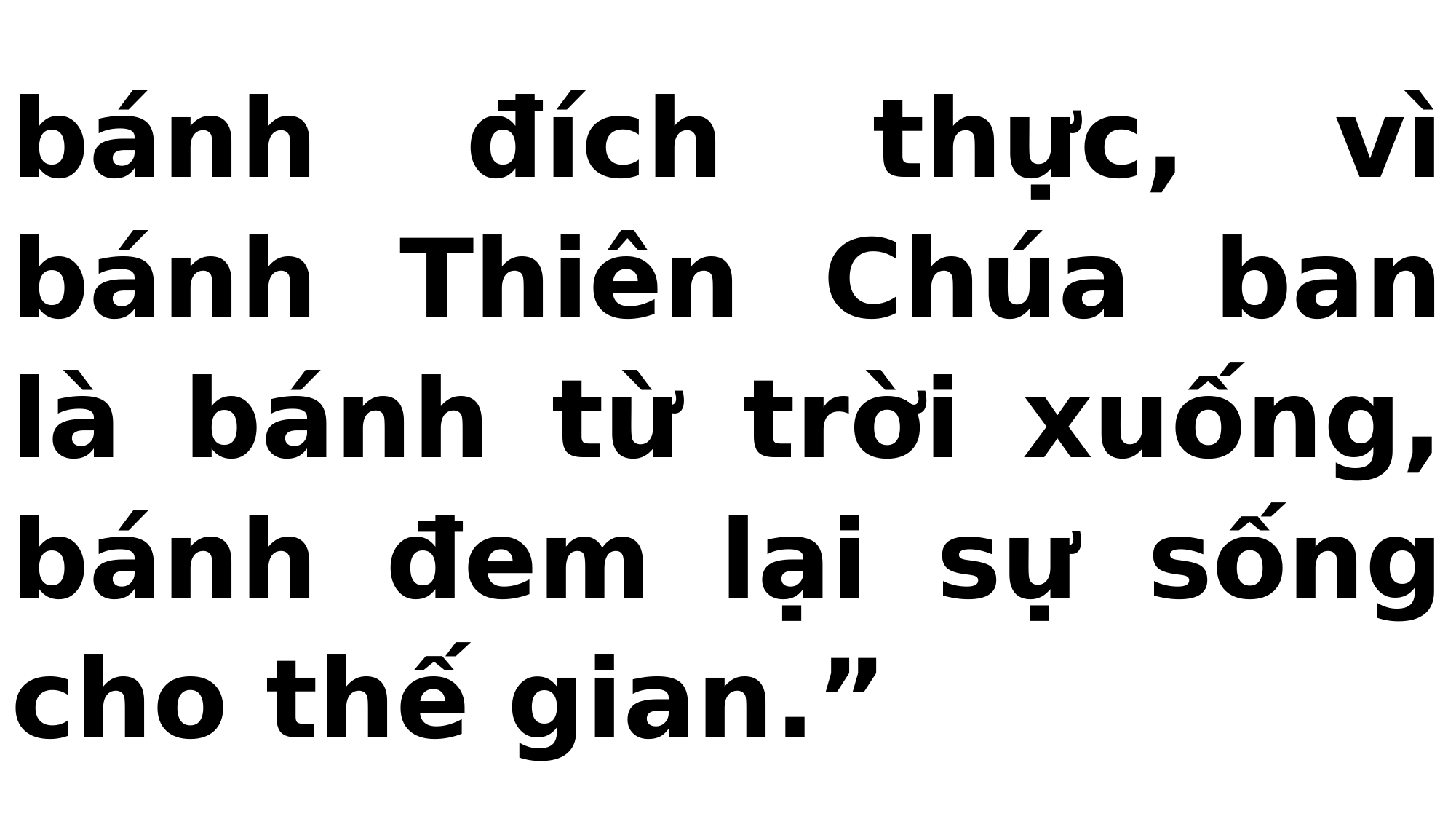

# bánh đích thực, vì bánh Thiên Chúa ban là bánh từ trời xuống, bánh đem lại sự sống cho thế gian.”